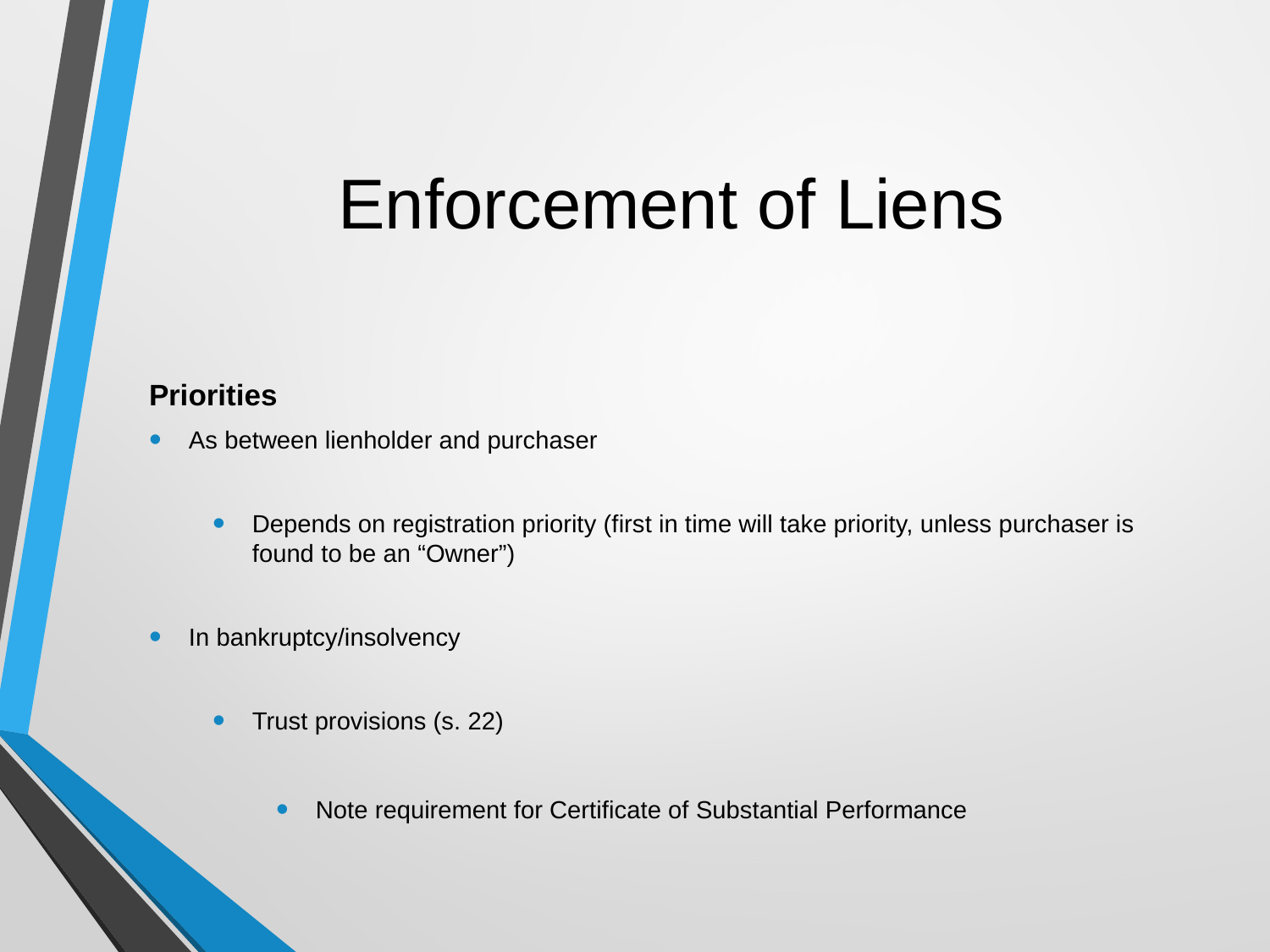

# Enforcement of Liens
Priorities
As between lienholder and purchaser

Depends on registration priority (first in time will take priority, unless purchaser is found to be an “Owner”)

In bankruptcy/insolvency

Trust provisions (s. 22)

Note requirement for Certificate of Substantial Performance